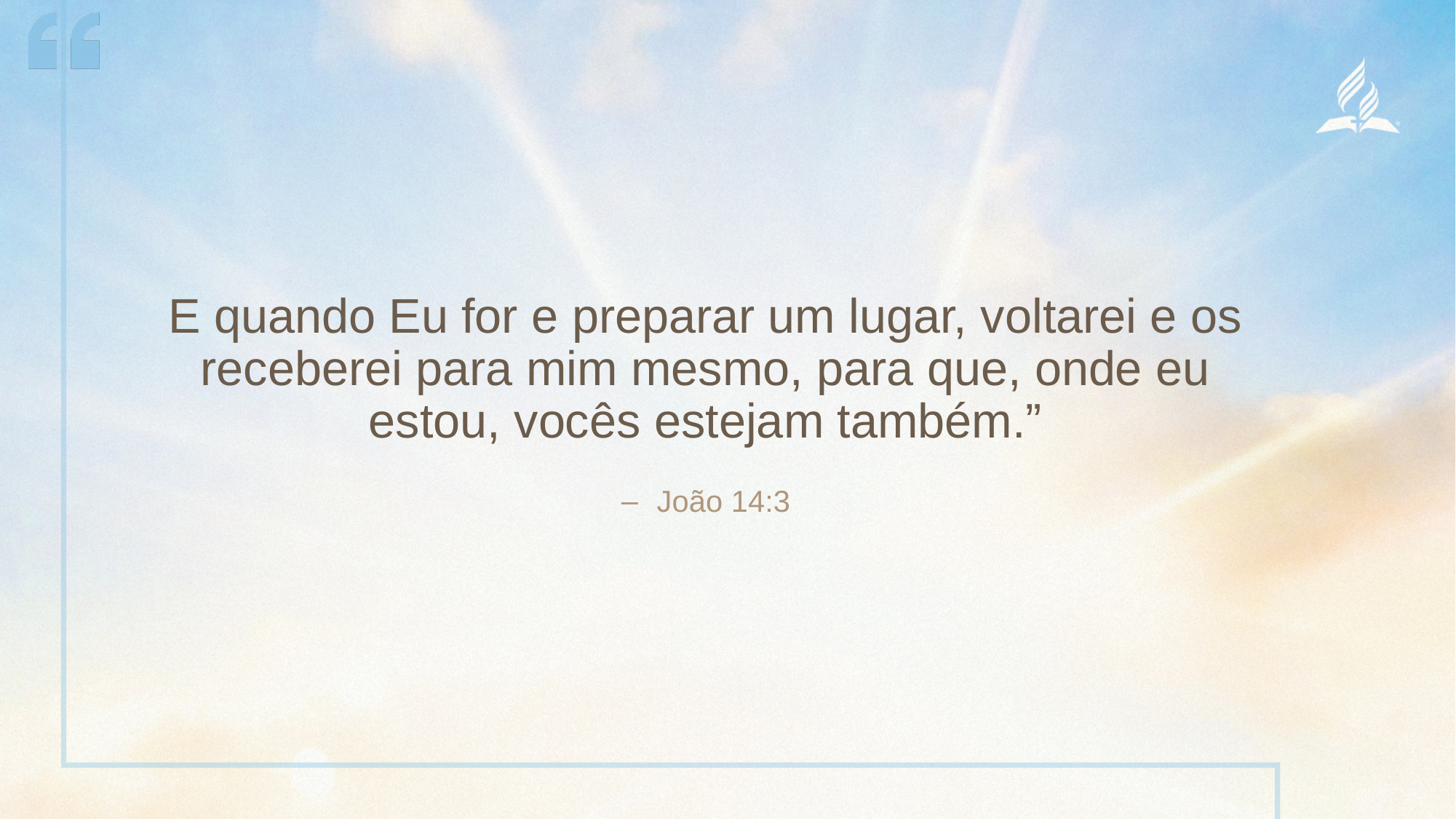

E quando Eu for e preparar um lugar, voltarei e os receberei para mim mesmo, para que, onde eu estou, vocês estejam também.”
 João 14:3